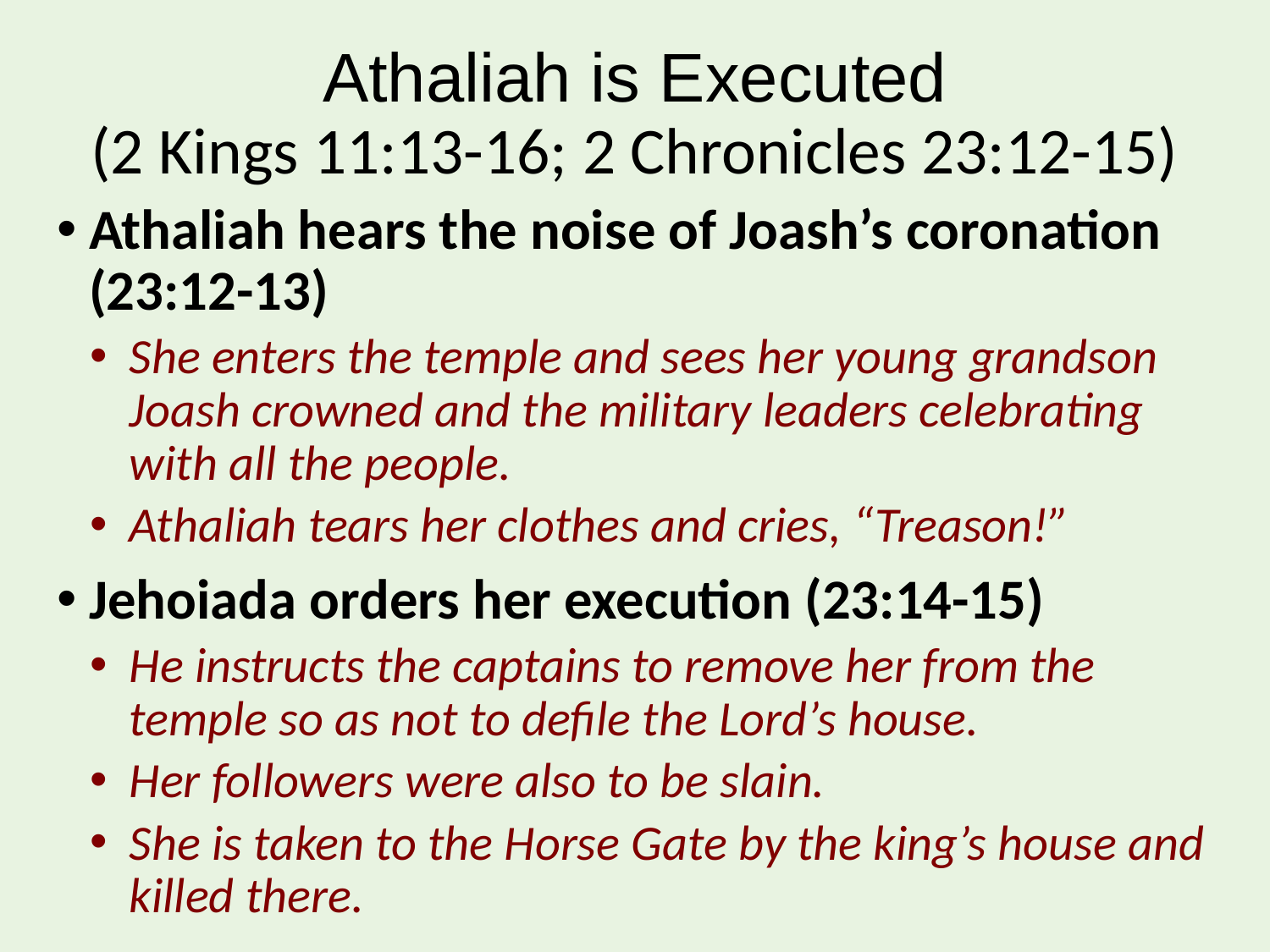

# Athaliah is Executed (2 Kings 11:13-16; 2 Chronicles 23:12-15)
Athaliah hears the noise of Joash’s coronation (23:12-13)
She enters the temple and sees her young grandson Joash crowned and the military leaders celebrating with all the people.
Athaliah tears her clothes and cries, “Treason!”
Jehoiada orders her execution (23:14-15)
He instructs the captains to remove her from the temple so as not to defile the Lord’s house.
Her followers were also to be slain.
She is taken to the Horse Gate by the king’s house and killed there.